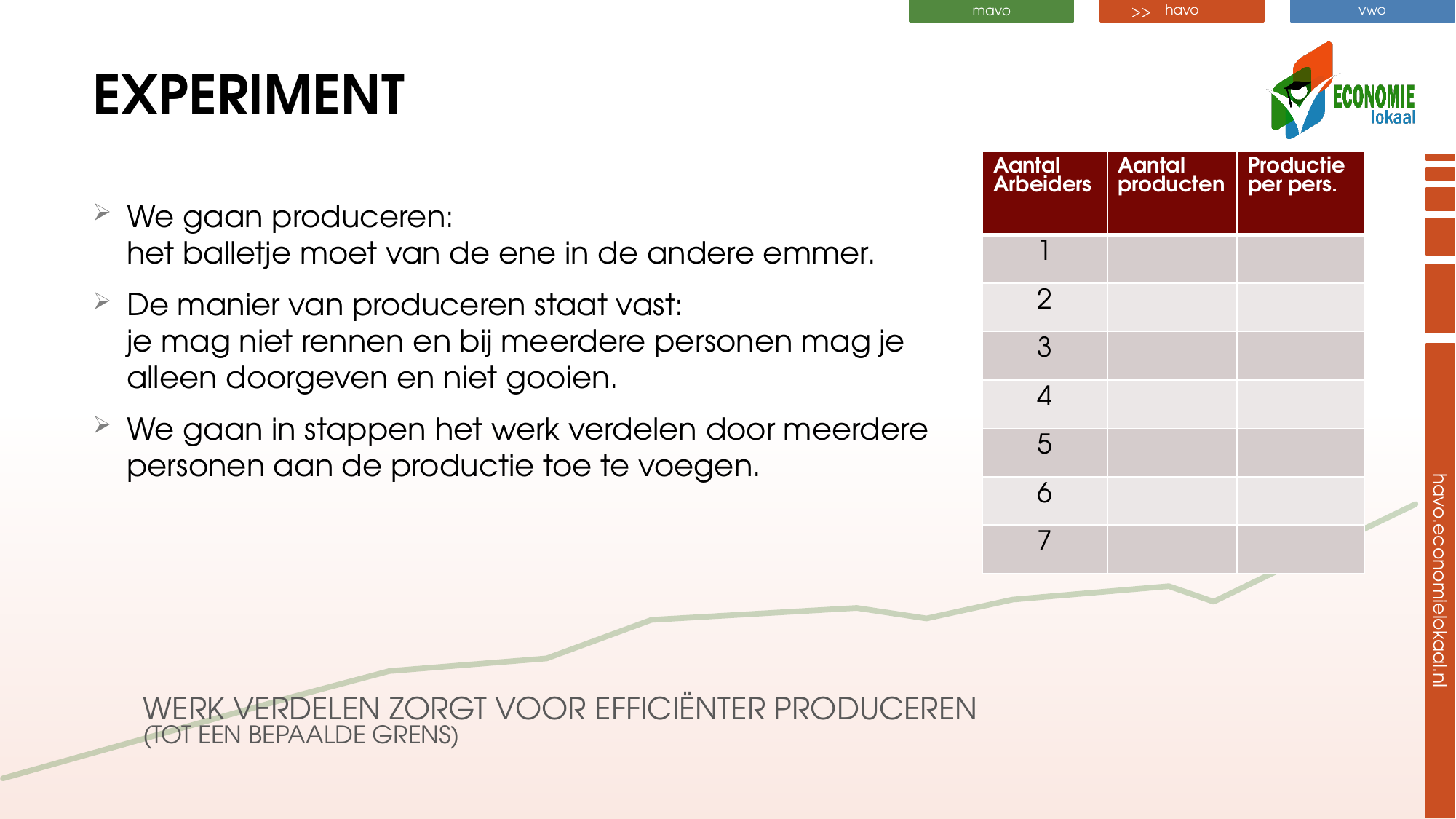

# Experiment
| Aantal Arbeiders | Aantal producten | Productie per pers. |
| --- | --- | --- |
| 1 |  |  |
| 2 |  |  |
| 3 |  |  |
| 4 |  |  |
| 5 |  |  |
| 6 |  |  |
| 7 |  |  |
We gaan produceren:
het balletje moet van de ene in de andere emmer.
De manier van produceren staat vast:
je mag niet rennen en bij meerdere personen mag je alleen doorgeven en niet gooien.
We gaan in stappen het werk verdelen door meerdere personen aan de productie toe te voegen.
Werk verdelen zorgt voor efficiënter produceren
(tot een bepaalde grens)